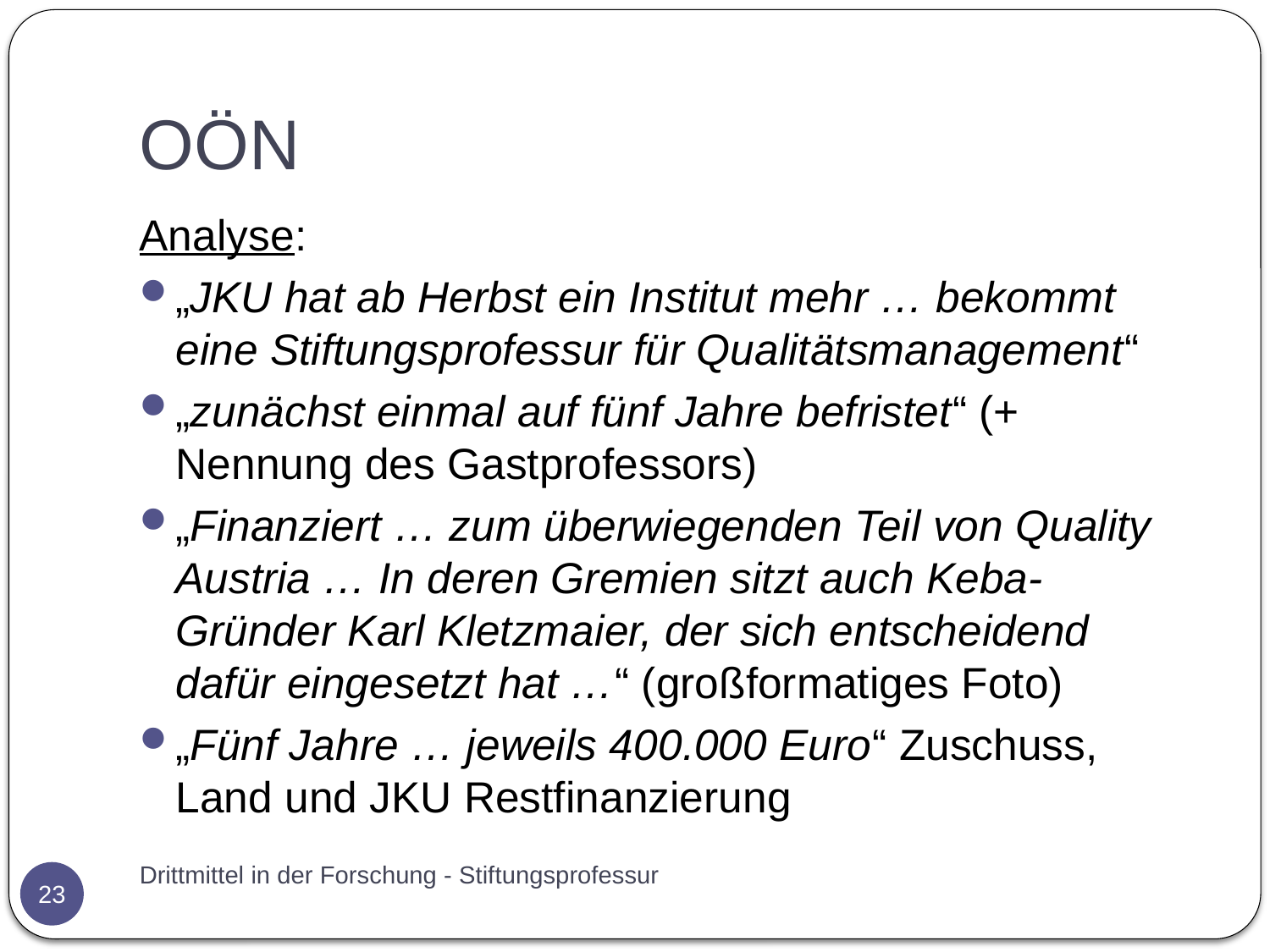

# OÖN
Analyse:
„JKU hat ab Herbst ein Institut mehr … bekommt eine Stiftungsprofessur für Qualitätsmanagement“
„zunächst einmal auf fünf Jahre befristet“ (+ Nennung des Gastprofessors)
„Finanziert … zum überwiegenden Teil von Quality Austria … In deren Gremien sitzt auch Keba-Gründer Karl Kletzmaier, der sich entscheidend dafür eingesetzt hat …“ (großformatiges Foto)
„Fünf Jahre … jeweils 400.000 Euro“ Zuschuss, Land und JKU Restfinanzierung
Drittmittel in der Forschung - Stiftungsprofessur
23